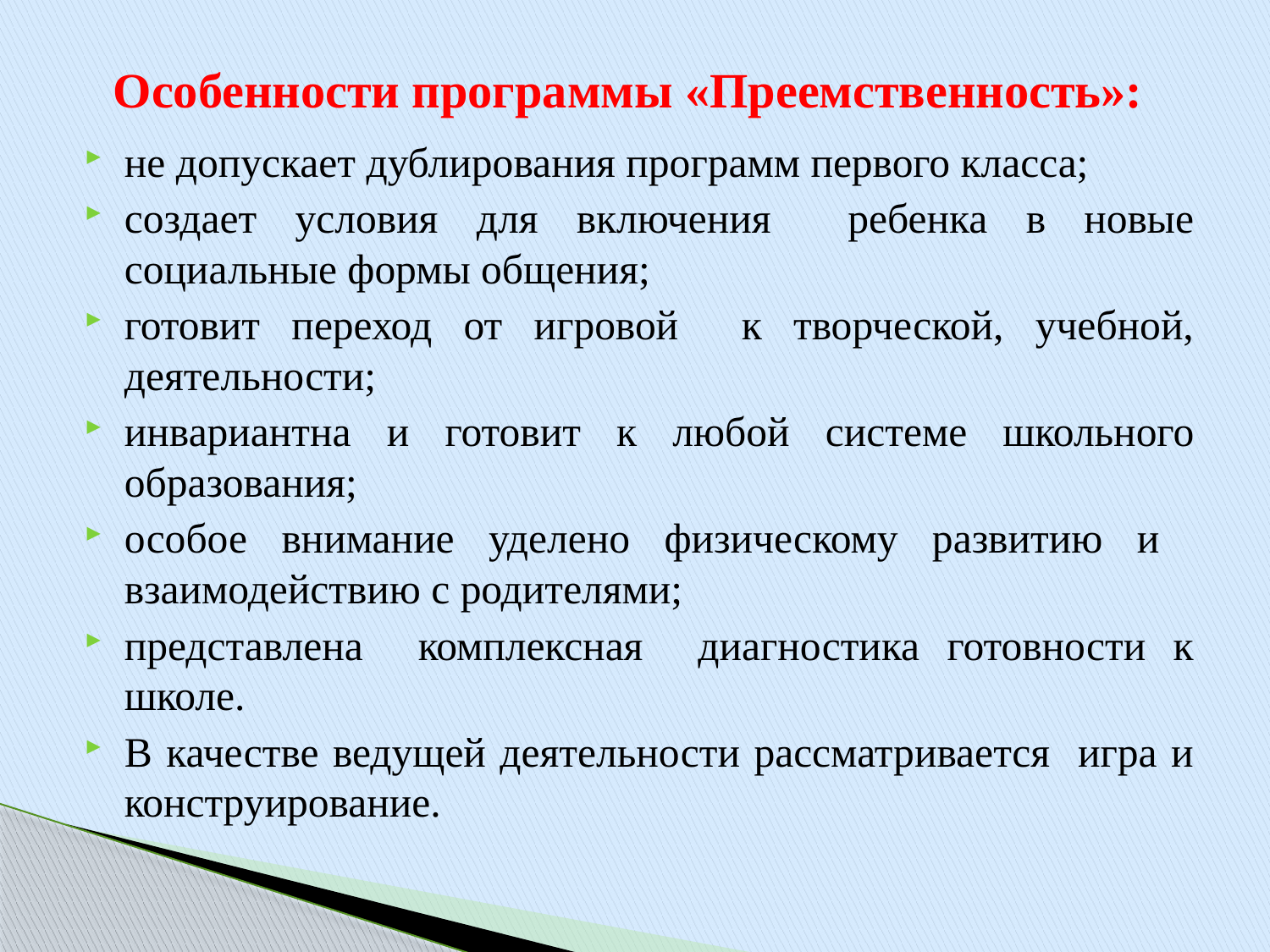

# Особенности программы «Преемственность»:
не допускает дублирования программ первого класса;
создает условия для включения  ребенка в новые социальные формы общения;
готовит переход от игровой  к творческой, учебной, деятельности;
инвариантна и готовит к любой системе школьного образования;
особое внимание уделено физическому развитию и  взаимодействию с родителями;
представлена  комплексная  диагностика готовности к школе.
В качестве ведущей деятельности рассматривается  игра и конструирование.